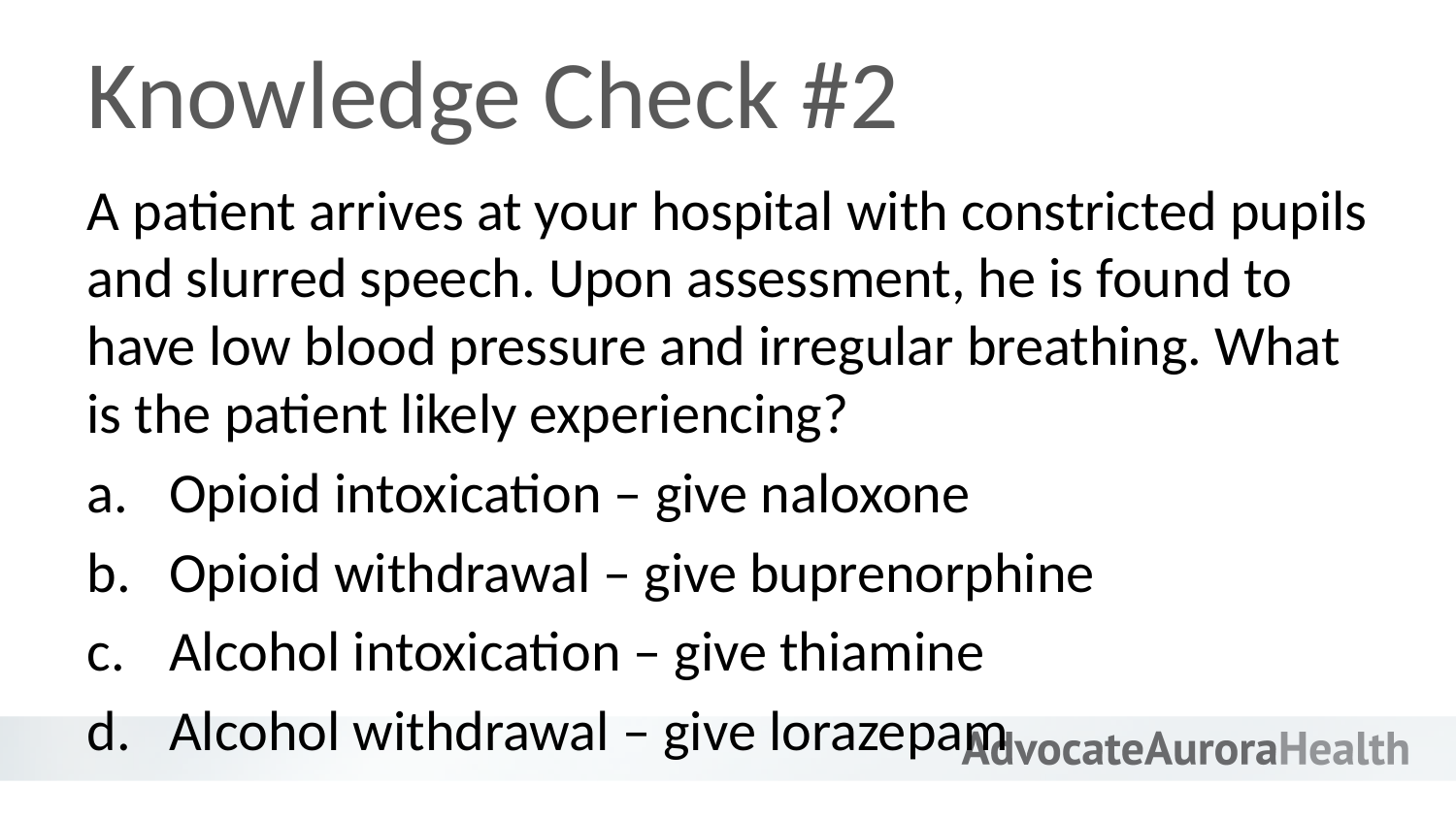

# Knowledge Check #2
A patient arrives at your hospital with constricted pupils and slurred speech. Upon assessment, he is found to have low blood pressure and irregular breathing. What is the patient likely experiencing?
Opioid intoxication – give naloxone
Opioid withdrawal – give buprenorphine
Alcohol intoxication – give thiamine
Alcohol withdrawal – give lorazepam